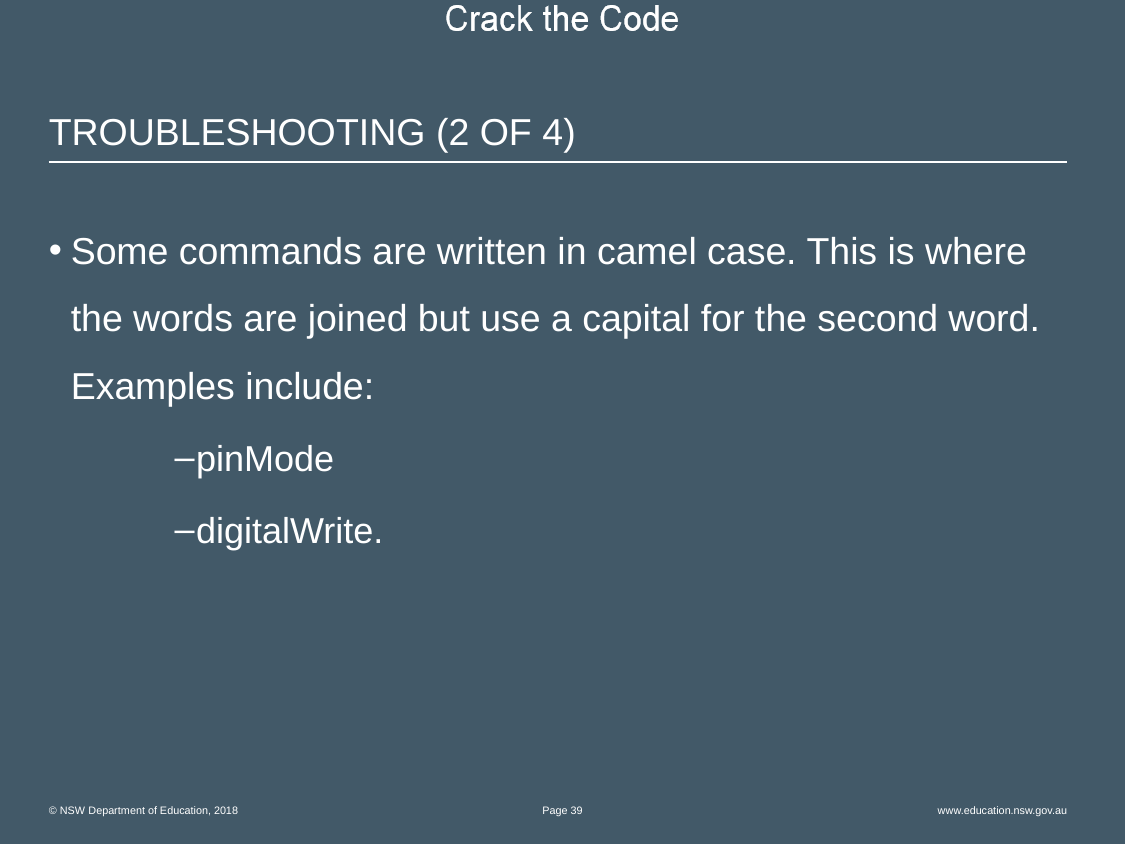

# TROUBLESHOOTING (2 of 4)
Some commands are written in camel case. This is where the words are joined but use a capital for the second word. Examples include:
pinMode
digitalWrite.
© NSW Department of Education, 2018
Page 39
www.education.nsw.gov.au